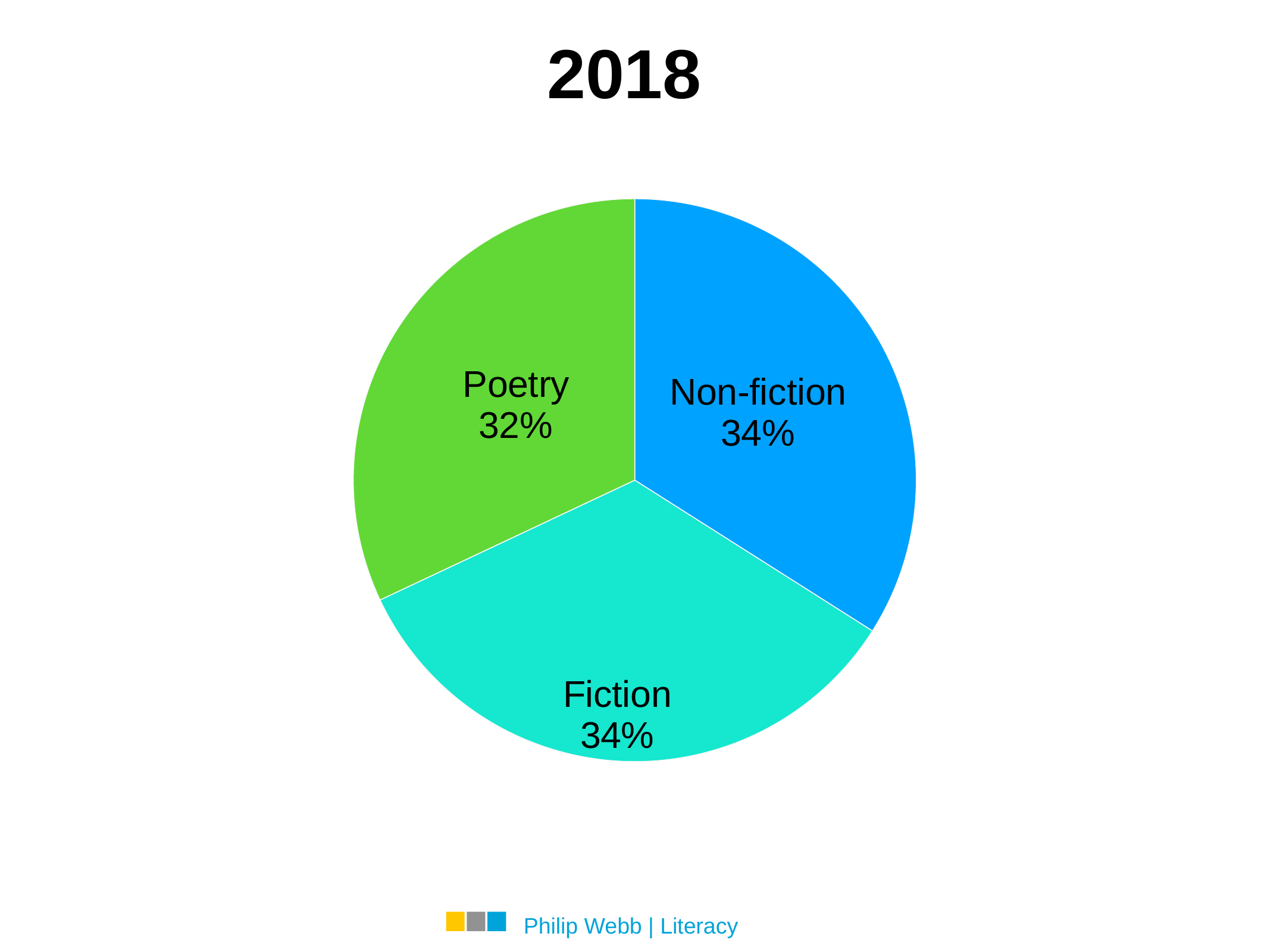

# 2018

### Chart

| Category | Region 1 |
|---|---|
| Non-fiction | 34.0 |
| Fiction | 34.0 |
| Poetry | 32.0 |